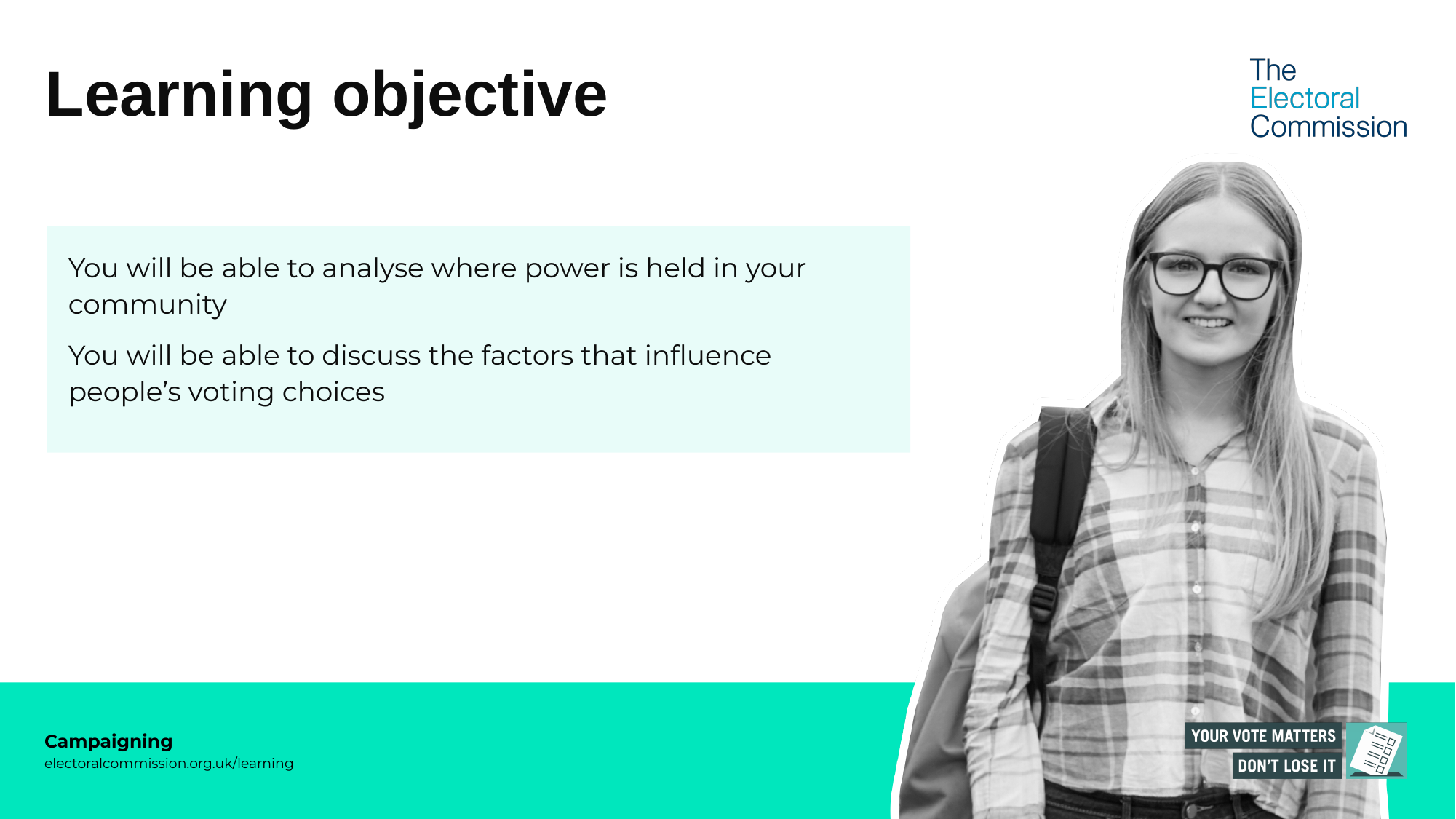

# Learning objective
You will be able to analyse where power is held in your community
You will be able to discuss the factors that influence people’s voting choices
Campaigning